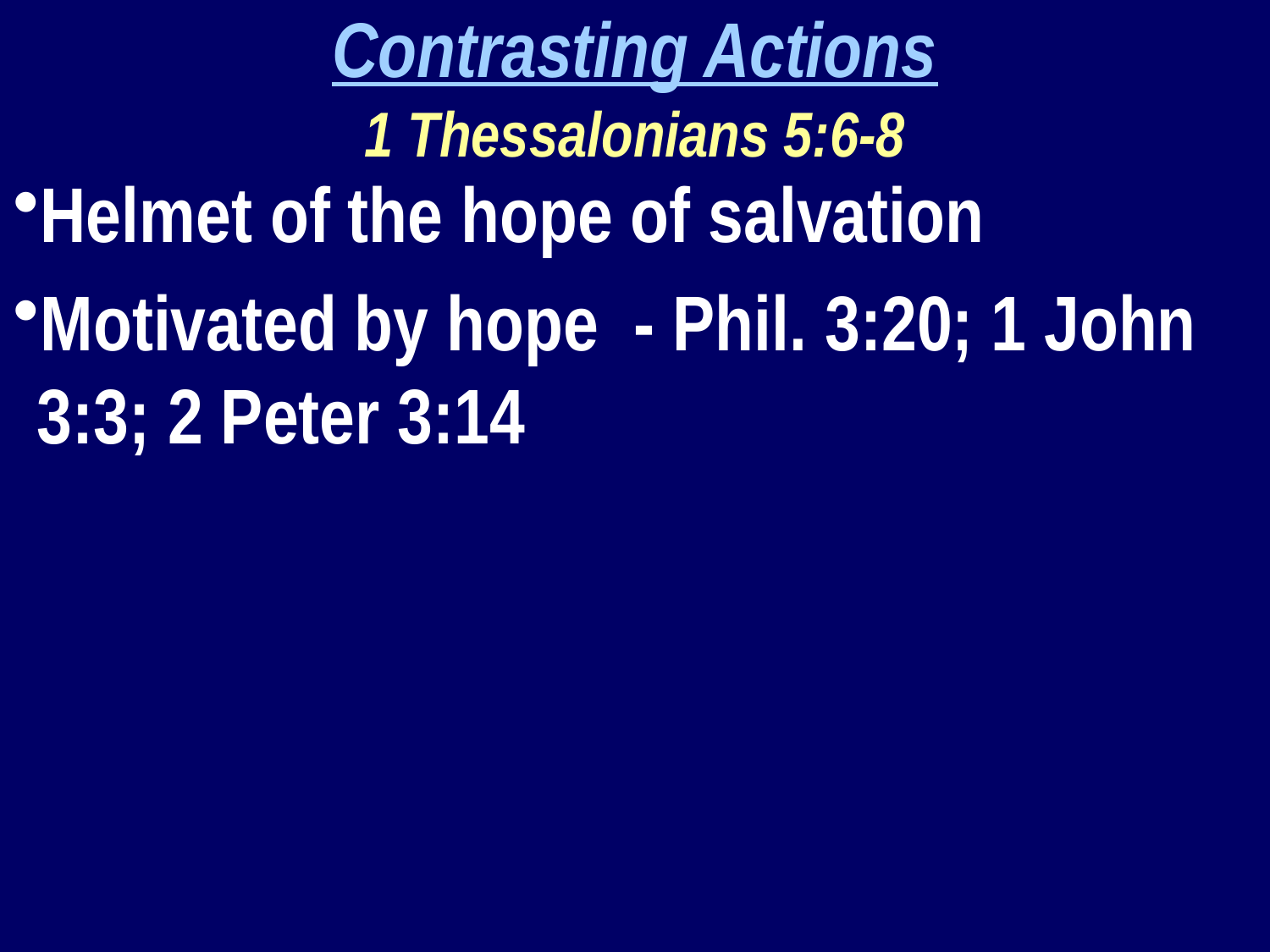

Contrasting Actions
1 Thessalonians 5:6-8
Helmet of the hope of salvation
Motivated by hope  - Phil. 3:20; 1 John 3:3; 2 Peter 3:14